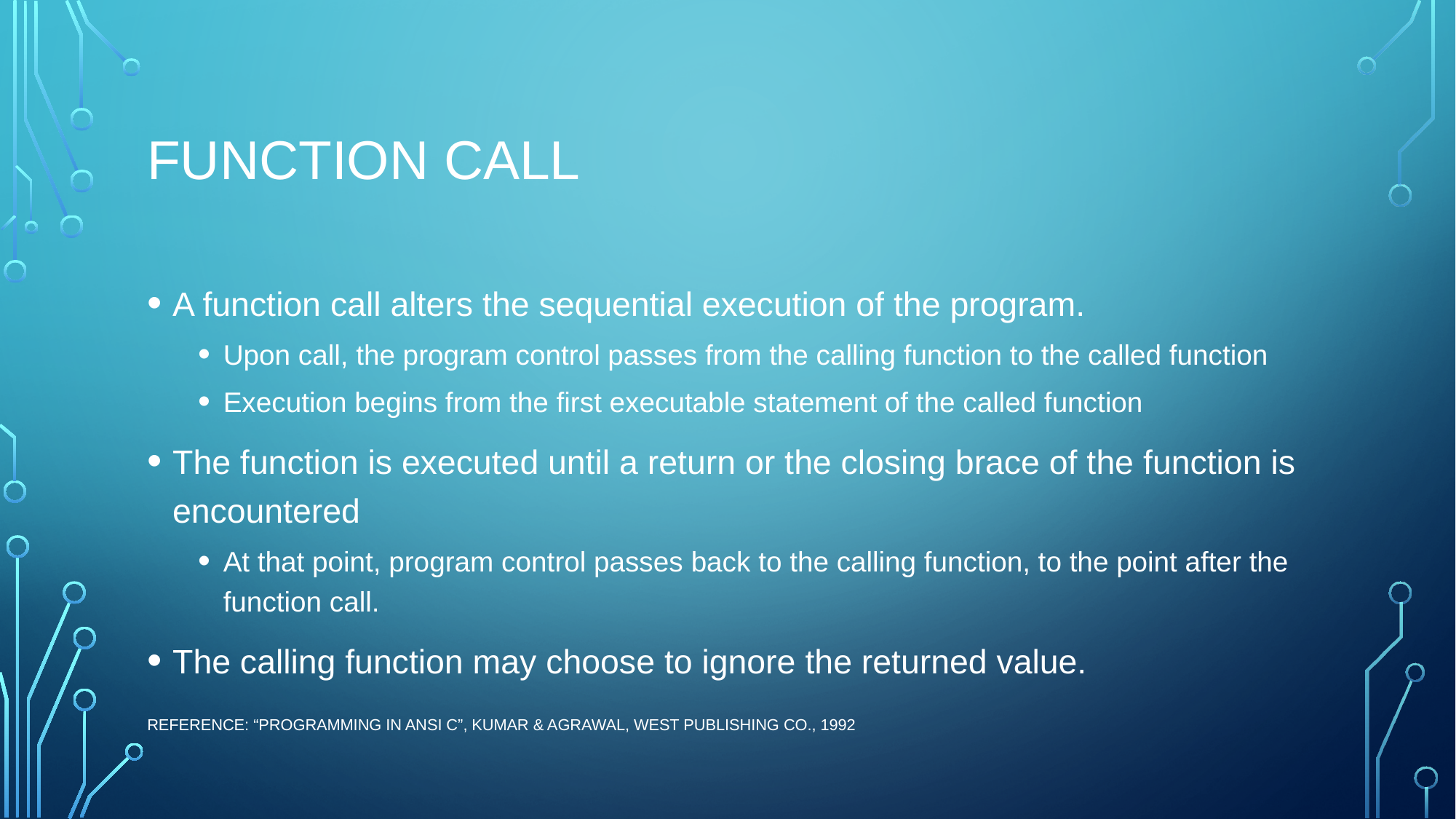

# functıon call
A function call alters the sequential execution of the program.
Upon call, the program control passes from the calling function to the called function
Execution begins from the first executable statement of the called function
The function is executed until a return or the closing brace of the function is encountered
At that point, program control passes back to the calling function, to the point after the function call.
The calling function may choose to ignore the returned value.
Reference: “Programming in ANSI C”, Kumar & Agrawal, West Publishing Co., 1992